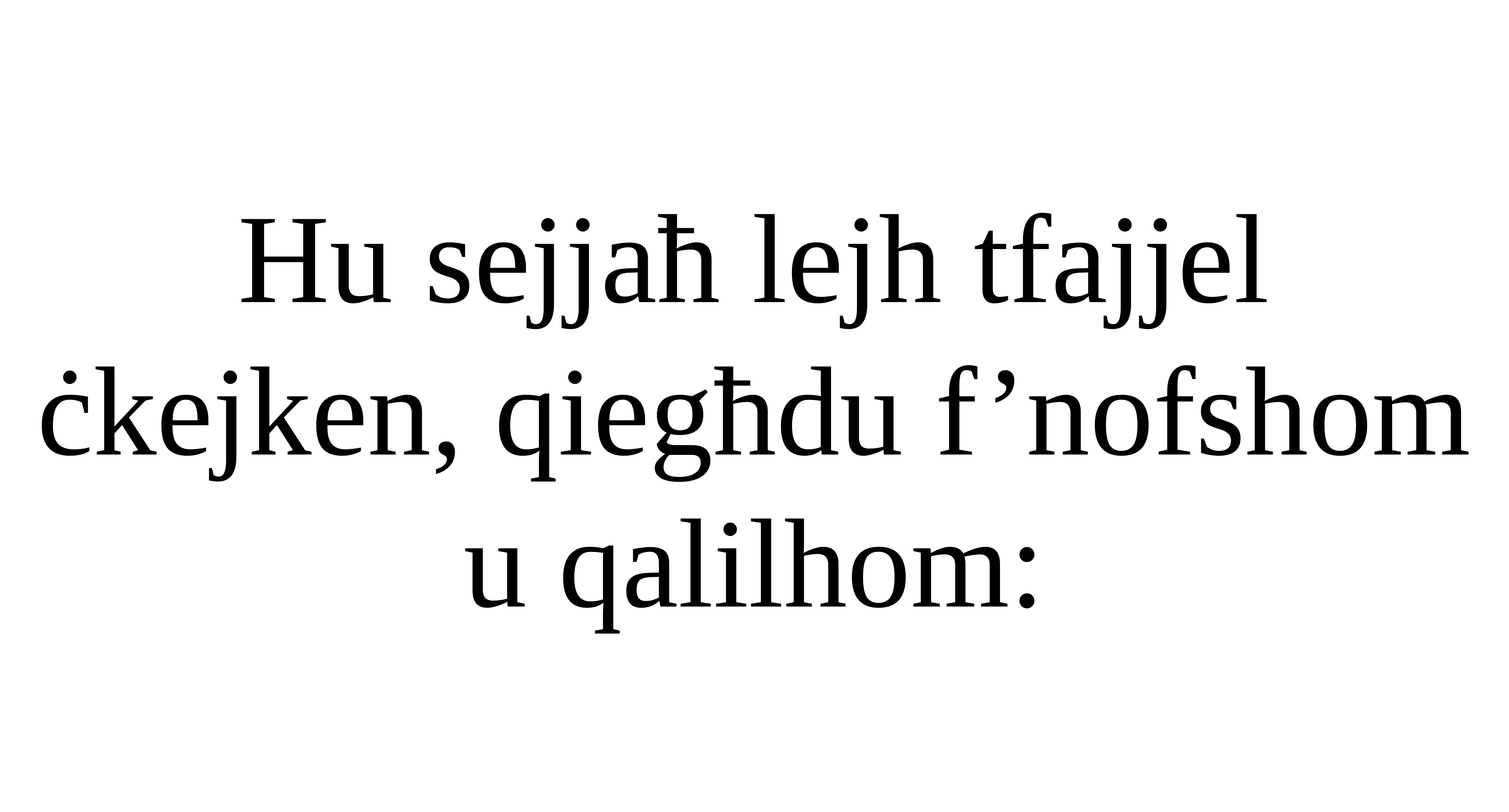

Hu sejjaħ lejh tfajjel ċkejken, qiegħdu f’nofshom u qalilhom: